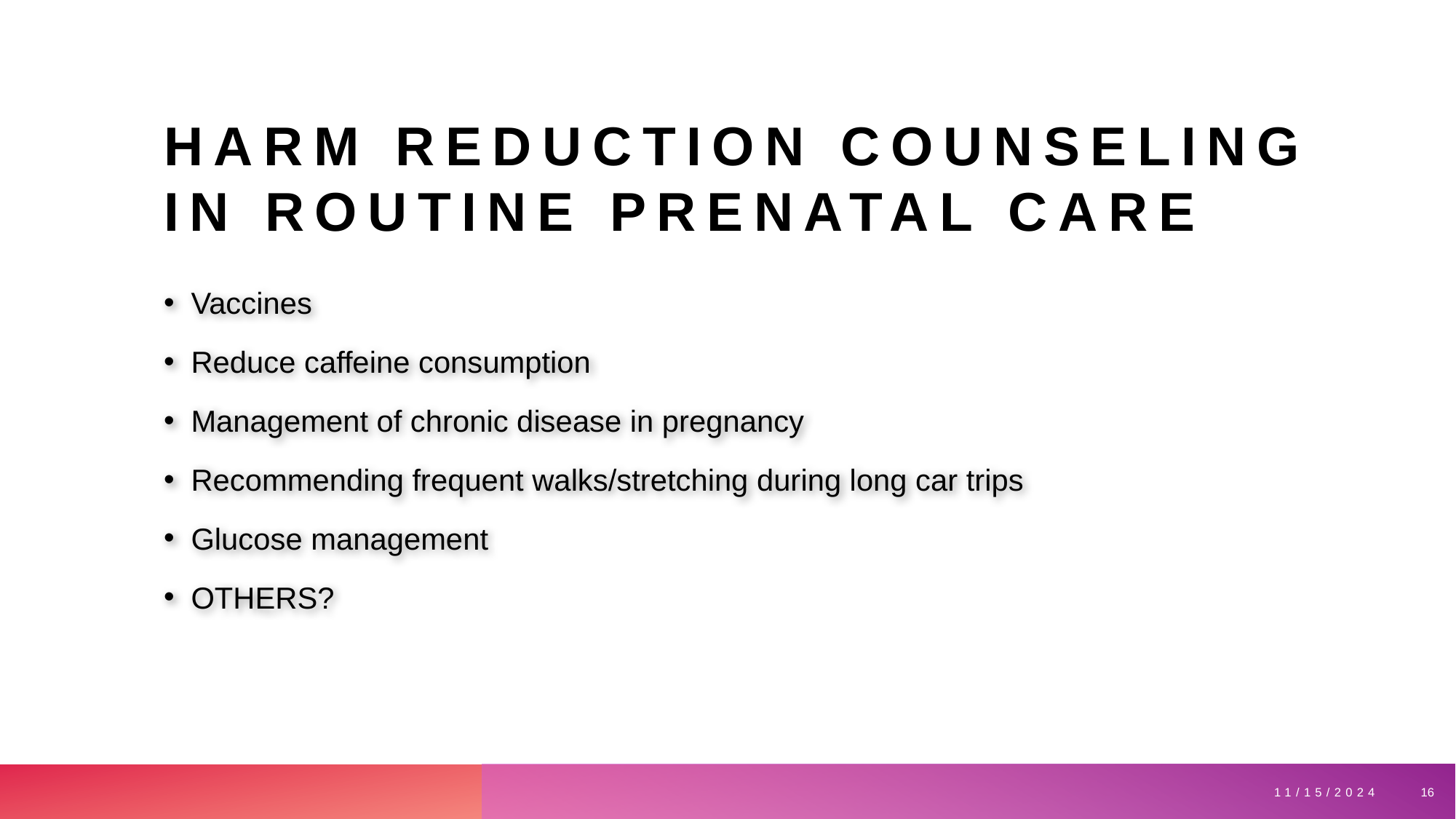

# Harm Reduction Counseling IN Routine Prenatal Care

Vaccines
Reduce caffeine consumption
Management of chronic disease in pregnancy
Recommending frequent walks/stretching during long car trips
Glucose management
OTHERS?

16
11/15/2024